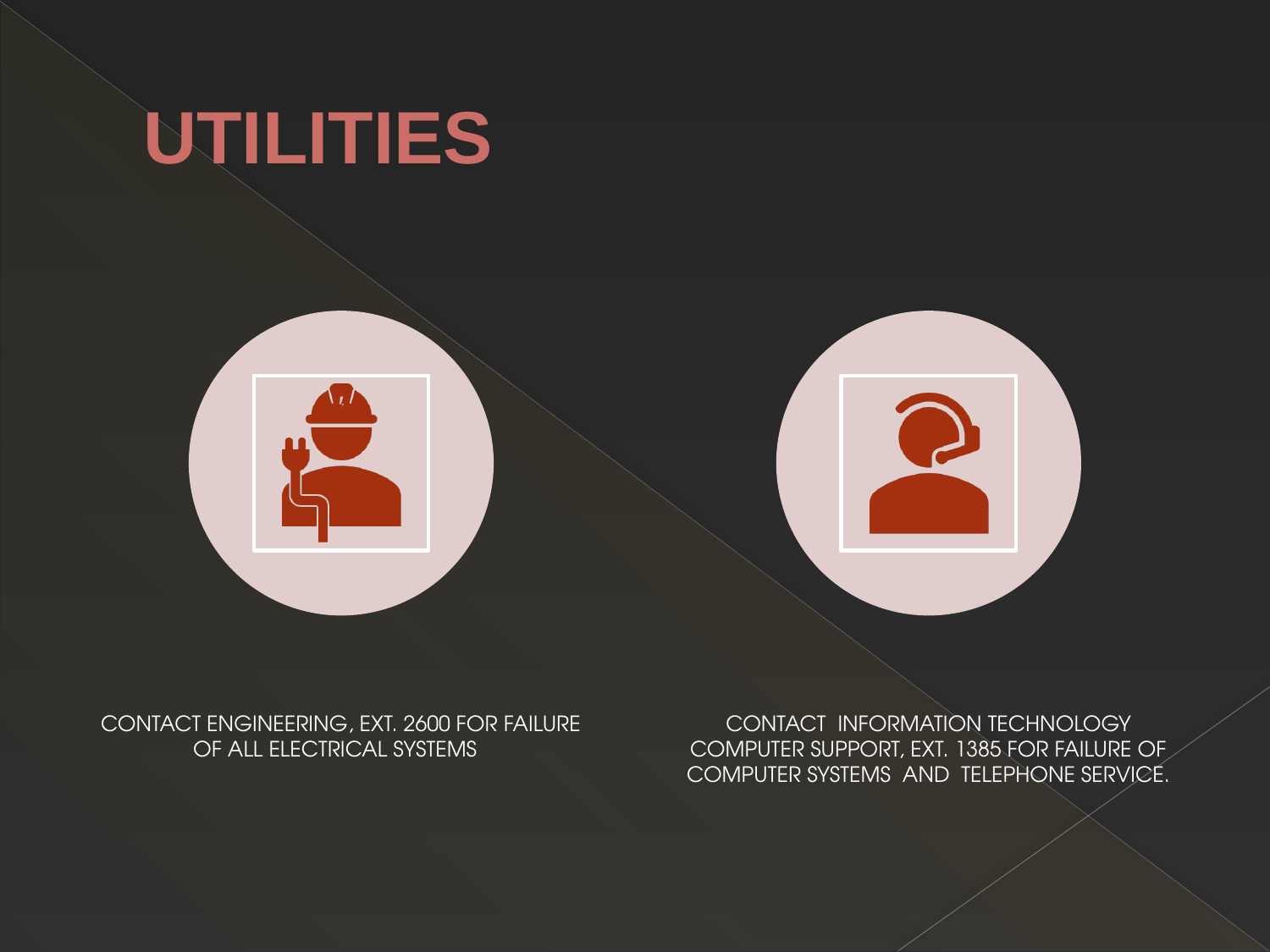

# UTILITIES
Contact Engineering, Ext. 2600 for failure of all electrical systems
Contact  Information Technology Computer Support, Ext. 1385 for failure of computer systems  and  telephone service.